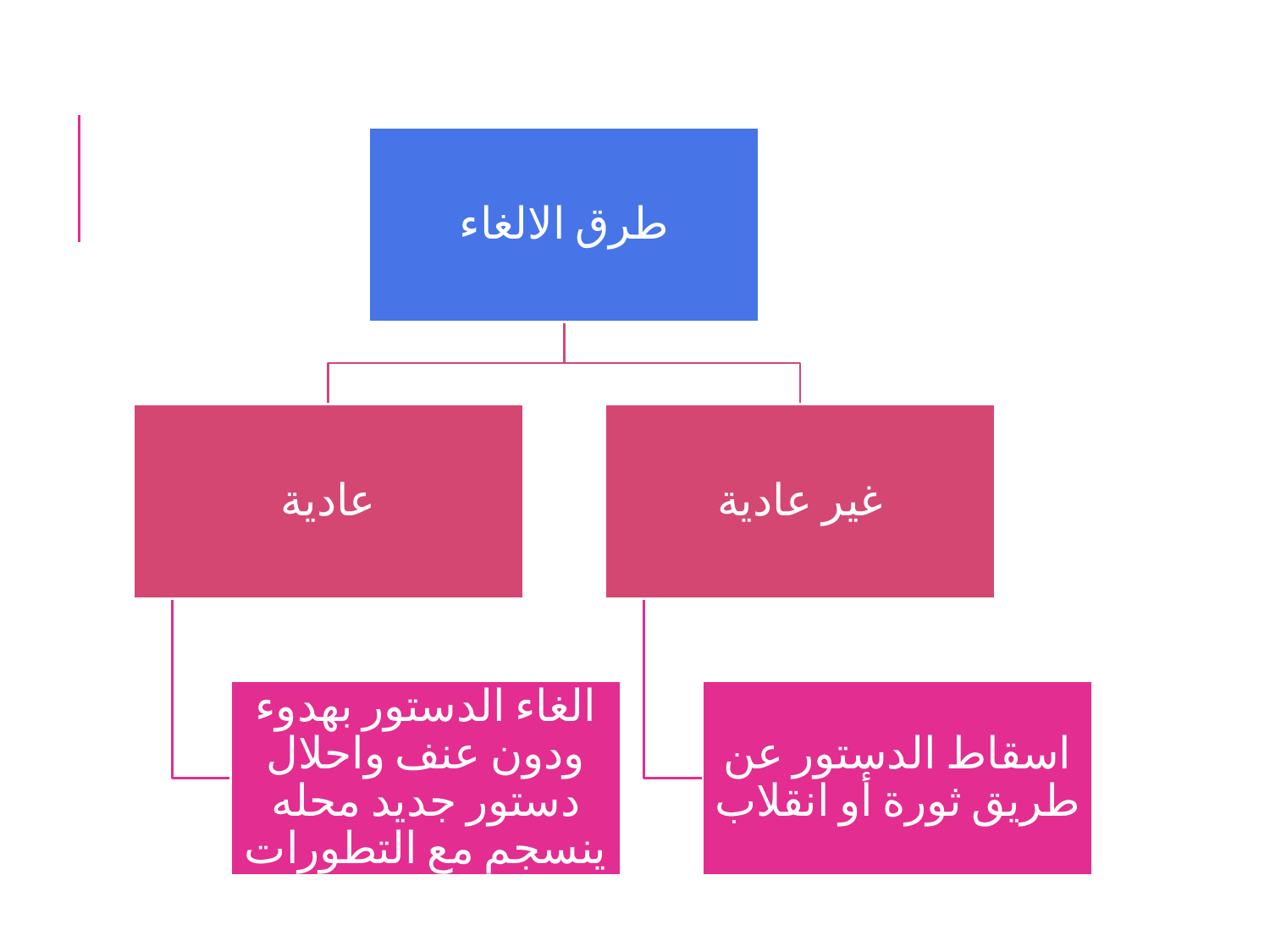

#
طرق الالغاء
عادية
الغاء الدستور بهدوء ودون عنف واحلال دستور جديد محله ينسجم مع التطورات
غير عادية
اسقاط الدستور عن طريق ثورة أو انقلاب